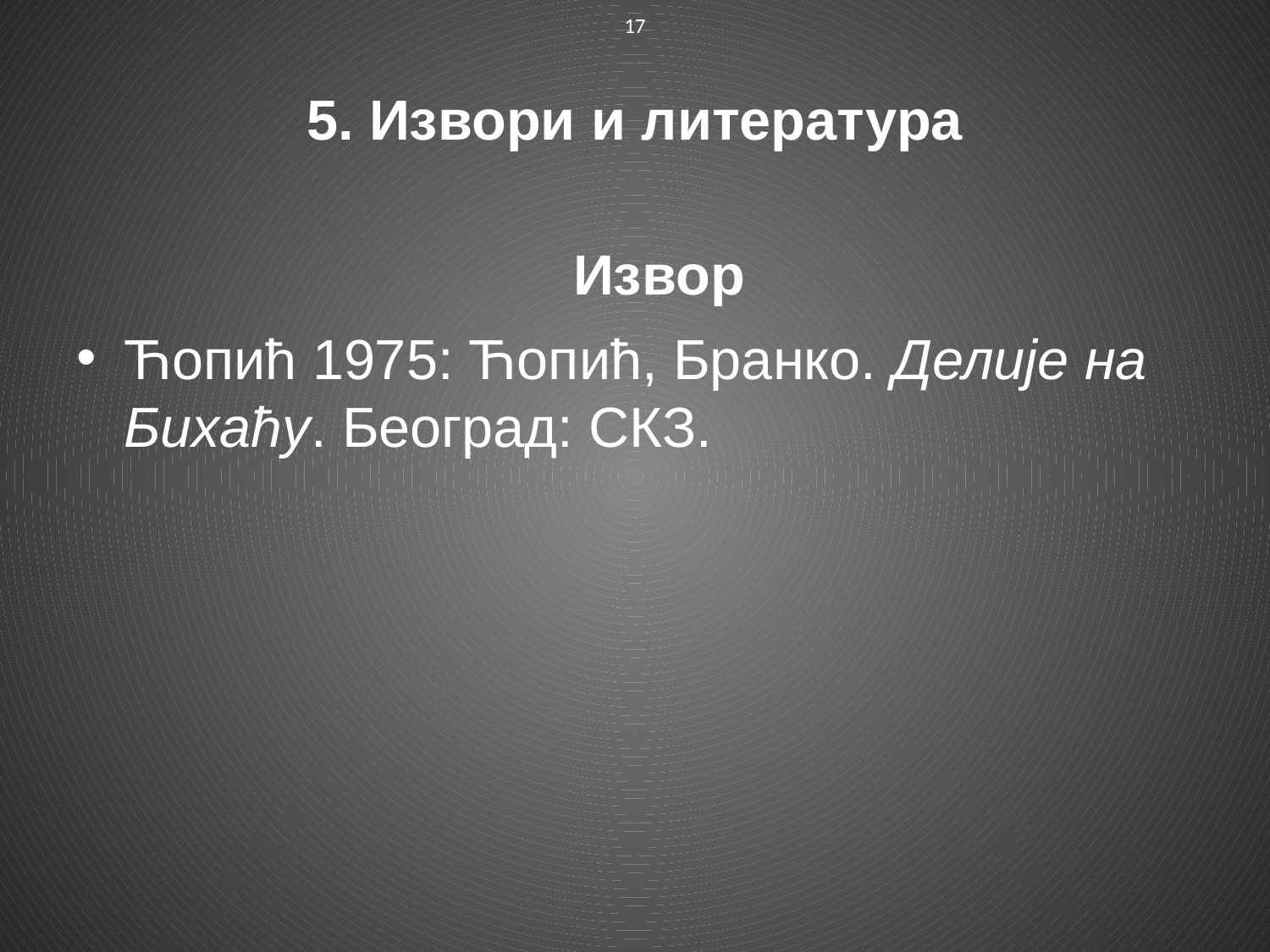

17
# 5. Извори и литература
Извор
Ћопић 1975: Ћопић, Бранко. Делије на Бихаћу. Београд: СКЗ.